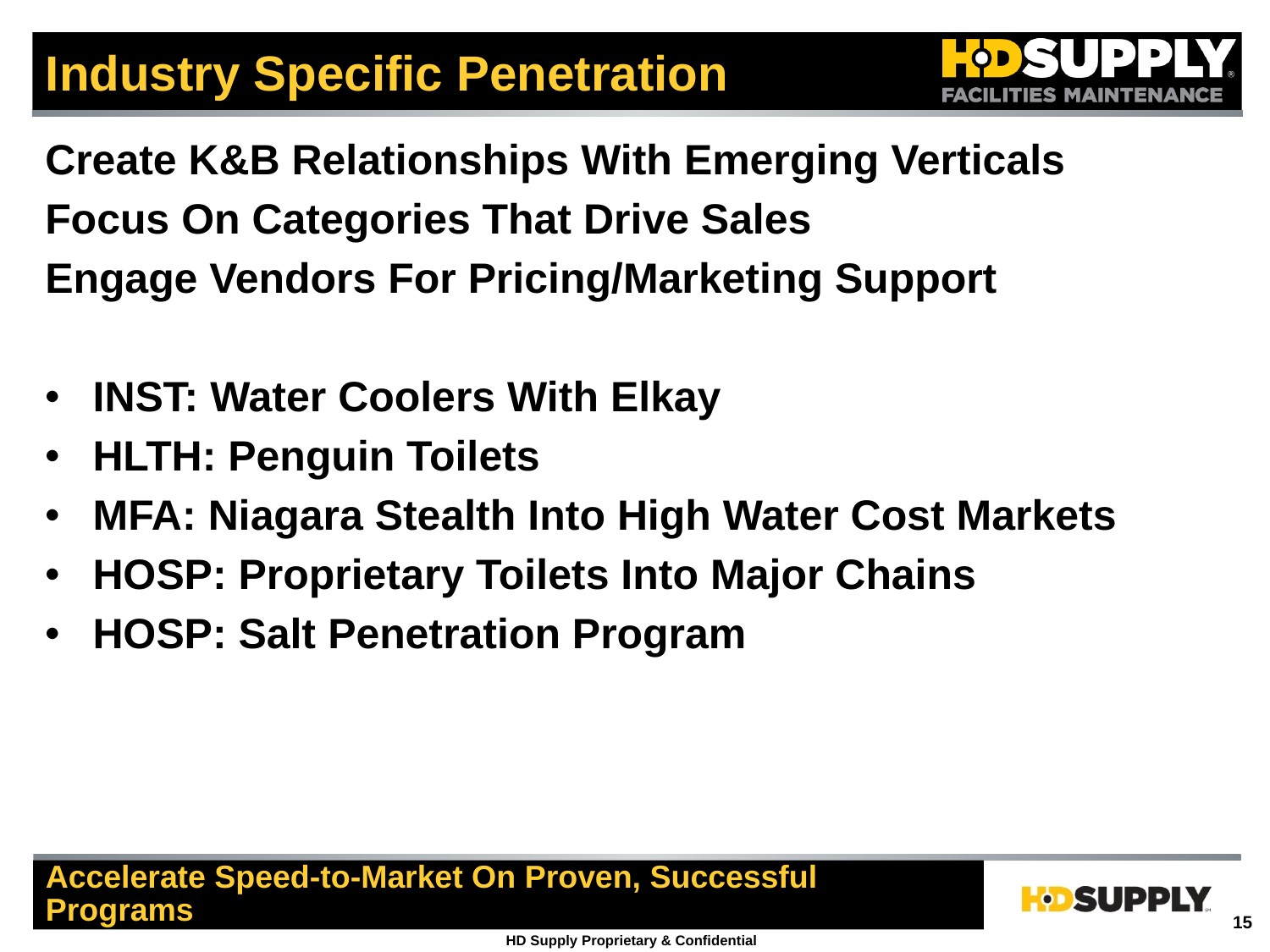

# Industry Specific Penetration
Create K&B Relationships With Emerging Verticals
Focus On Categories That Drive Sales
Engage Vendors For Pricing/Marketing Support

INST: Water Coolers With Elkay
HLTH: Penguin Toilets
MFA: Niagara Stealth Into High Water Cost Markets
HOSP: Proprietary Toilets Into Major Chains
HOSP: Salt Penetration Program
Accelerate Speed-to-Market On Proven, Successful Programs